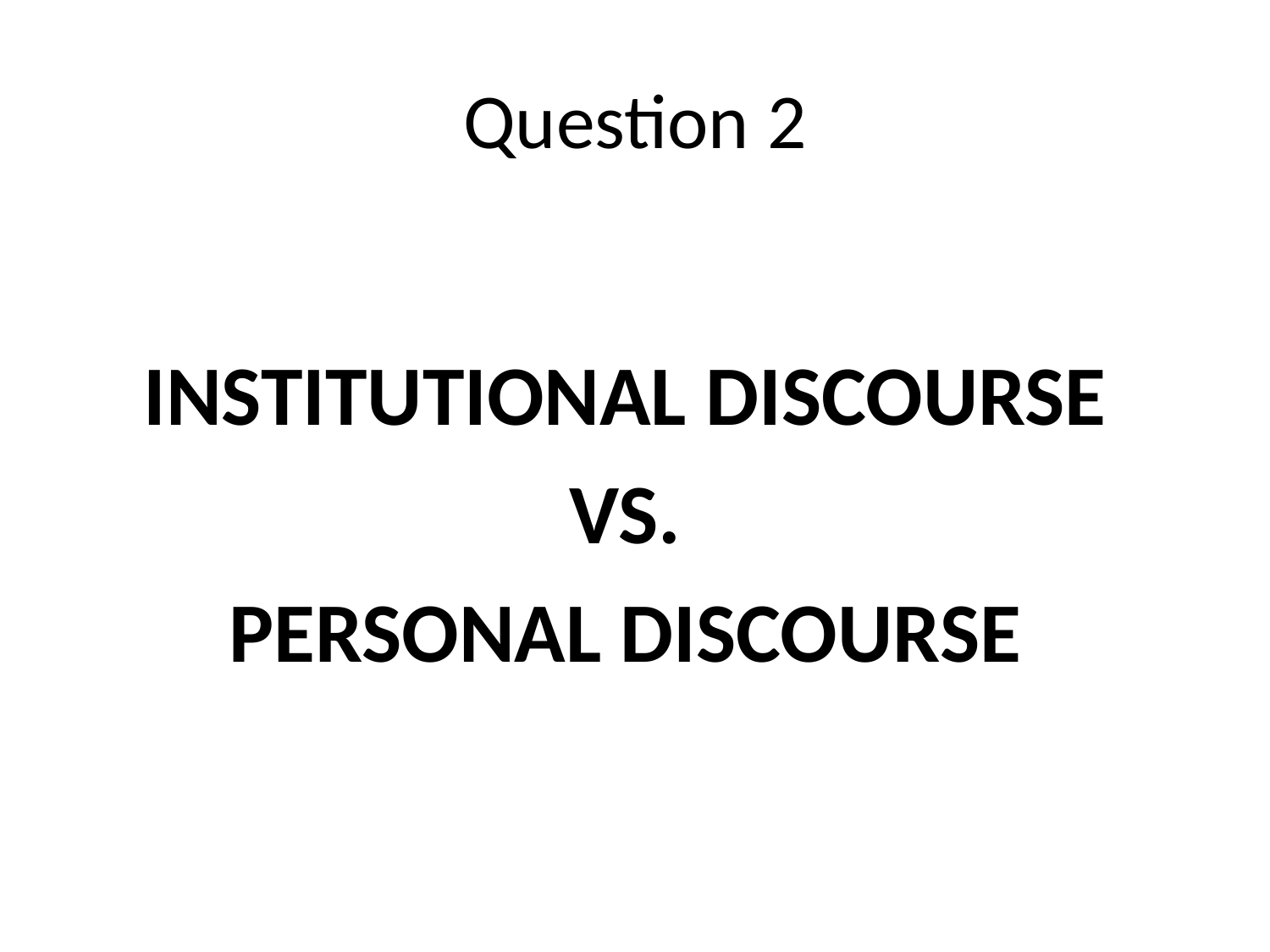

# Question 2

institutional discourse
vs.
personal discourse